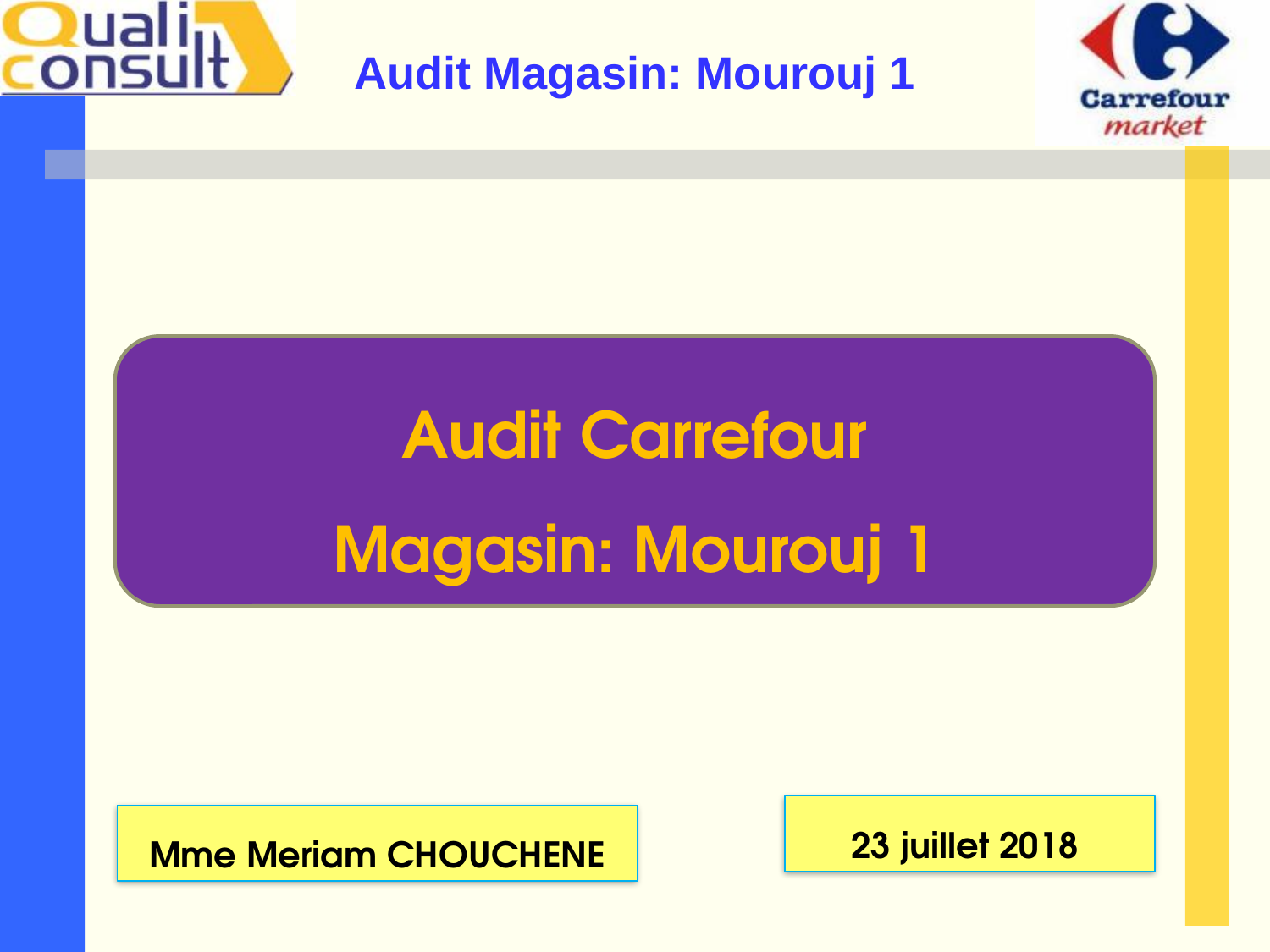

Audit Carrefour
Magasin: Mourouj 1
23 juillet 2018
Mme Meriam CHOUCHENE